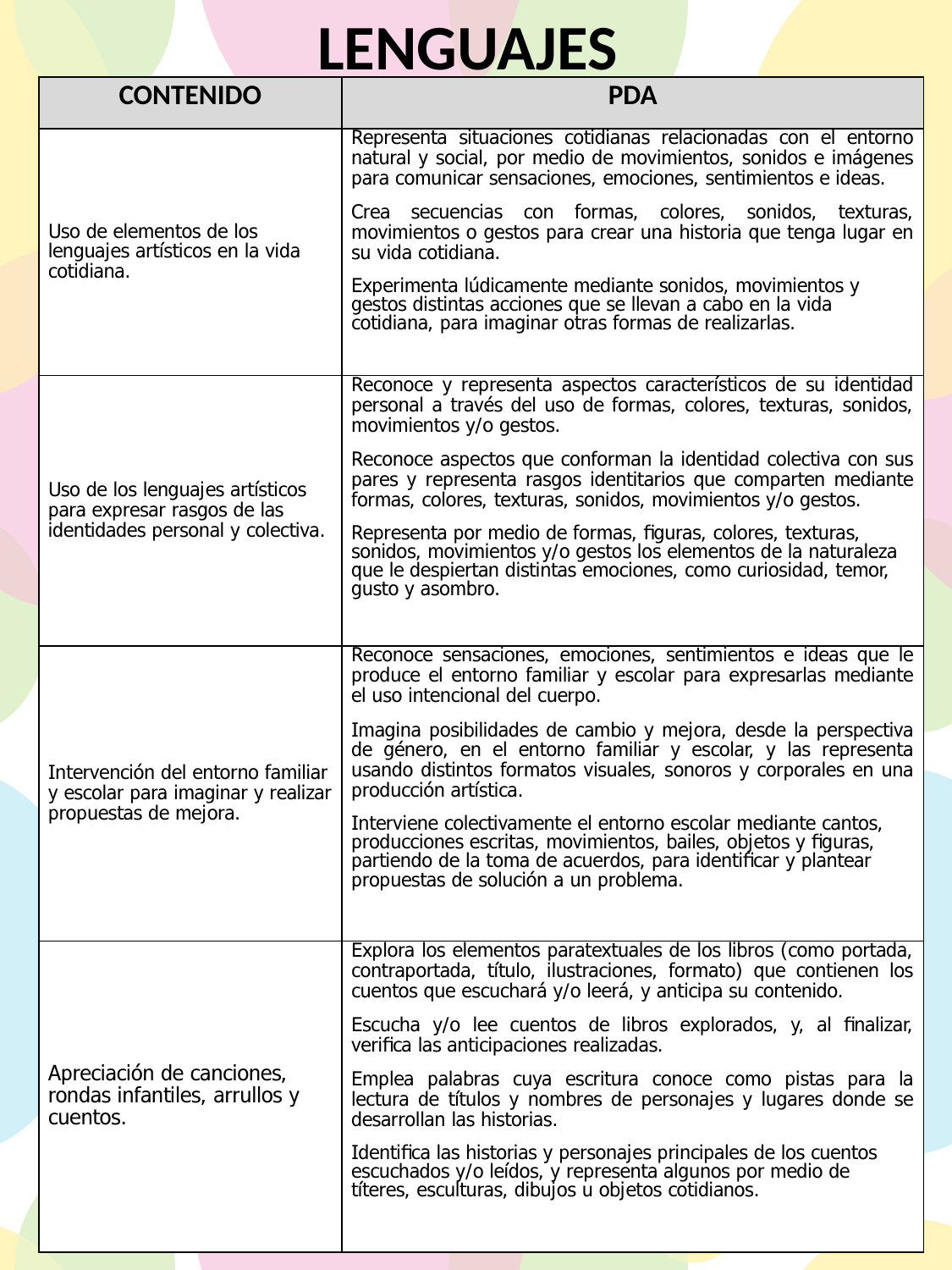

LENGUAJES
| CONTENIDO | PDA |
| --- | --- |
| Uso de elementos de los lenguajes artísticos en la vida cotidiana. | Representa situaciones cotidianas relacionadas con el entorno natural y social, por medio de movimientos, sonidos e imágenes para comunicar sensaciones, emociones, sentimientos e ideas. Crea secuencias con formas, colores, sonidos, texturas, movimientos o gestos para crear una historia que tenga lugar en su vida cotidiana. Experimenta lúdicamente mediante sonidos, movimientos y gestos distintas acciones que se llevan a cabo en la vida cotidiana, para imaginar otras formas de realizarlas. |
| Uso de los lenguajes artísticos para expresar rasgos de las identidades personal y colectiva. | Reconoce y representa aspectos característicos de su identidad personal a través del uso de formas, colores, texturas, sonidos, movimientos y/o gestos. Reconoce aspectos que conforman la identidad colectiva con sus pares y representa rasgos identitarios que comparten mediante formas, colores, texturas, sonidos, movimientos y/o gestos. Representa por medio de formas, figuras, colores, texturas, sonidos, movimientos y/o gestos los elementos de la naturaleza que le despiertan distintas emociones, como curiosidad, temor, gusto y asombro. |
| Intervención del entorno familiar y escolar para imaginar y realizar propuestas de mejora. | Reconoce sensaciones, emociones, sentimientos e ideas que le produce el entorno familiar y escolar para expresarlas mediante el uso intencional del cuerpo. Imagina posibilidades de cambio y mejora, desde la perspectiva de género, en el entorno familiar y escolar, y las representa usando distintos formatos visuales, sonoros y corporales en una producción artística. Interviene colectivamente el entorno escolar mediante cantos, producciones escritas, movimientos, bailes, objetos y figuras, partiendo de la toma de acuerdos, para identificar y plantear propuestas de solución a un problema. |
| Apreciación de canciones, rondas infantiles, arrullos y cuentos. | Explora los elementos paratextuales de los libros (como portada, contraportada, título, ilustraciones, formato) que contienen los cuentos que escuchará y/o leerá, y anticipa su contenido. Escucha y/o lee cuentos de libros explorados, y, al finalizar, verifica las anticipaciones realizadas. Emplea palabras cuya escritura conoce como pistas para la lectura de títulos y nombres de personajes y lugares donde se desarrollan las historias. Identifica las historias y personajes principales de los cuentos escuchados y/o leídos, y representa algunos por medio de títeres, esculturas, dibujos u objetos cotidianos. |